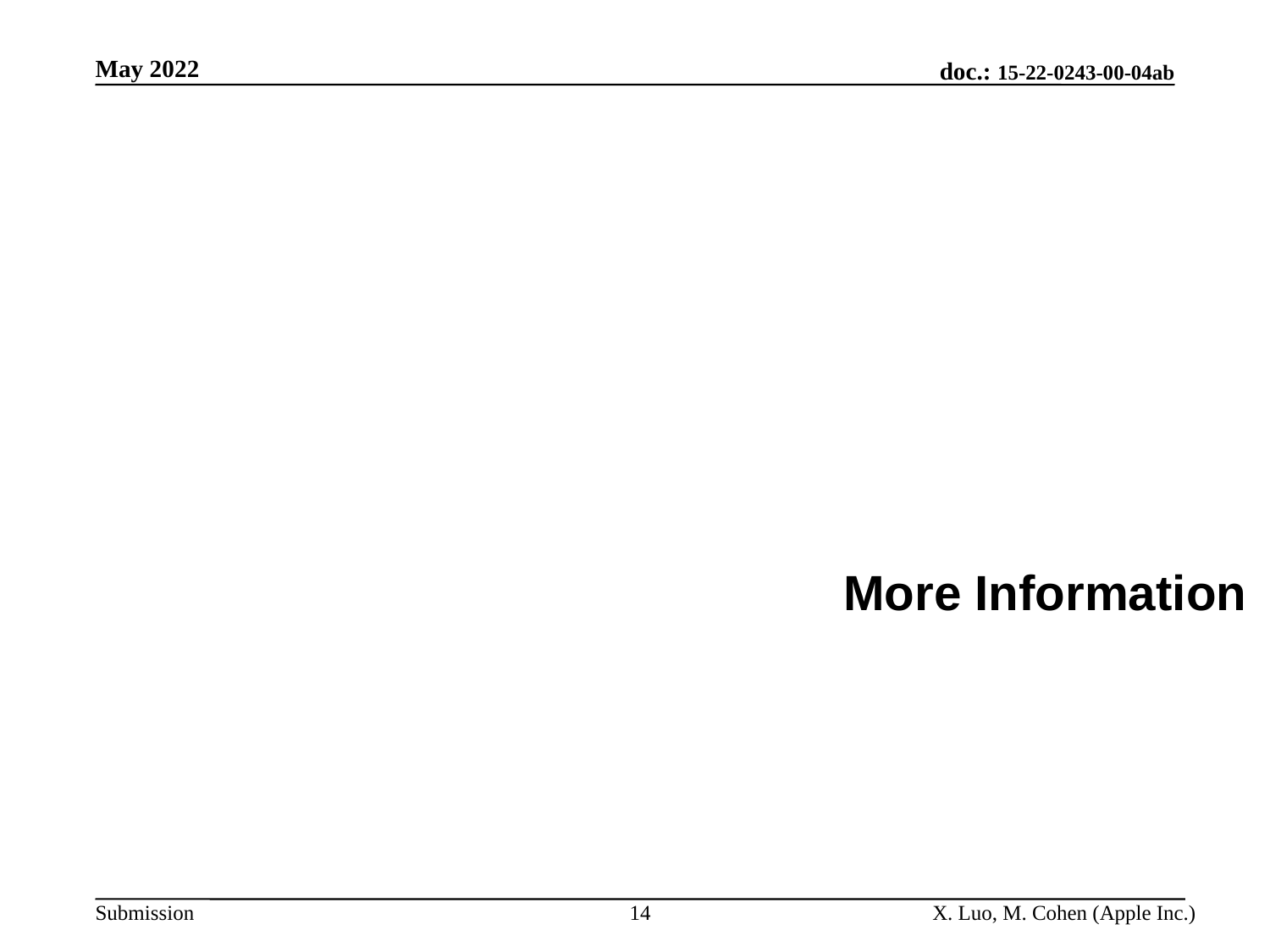

May 2022
# More Information
14
X. Luo, M. Cohen (Apple Inc.)